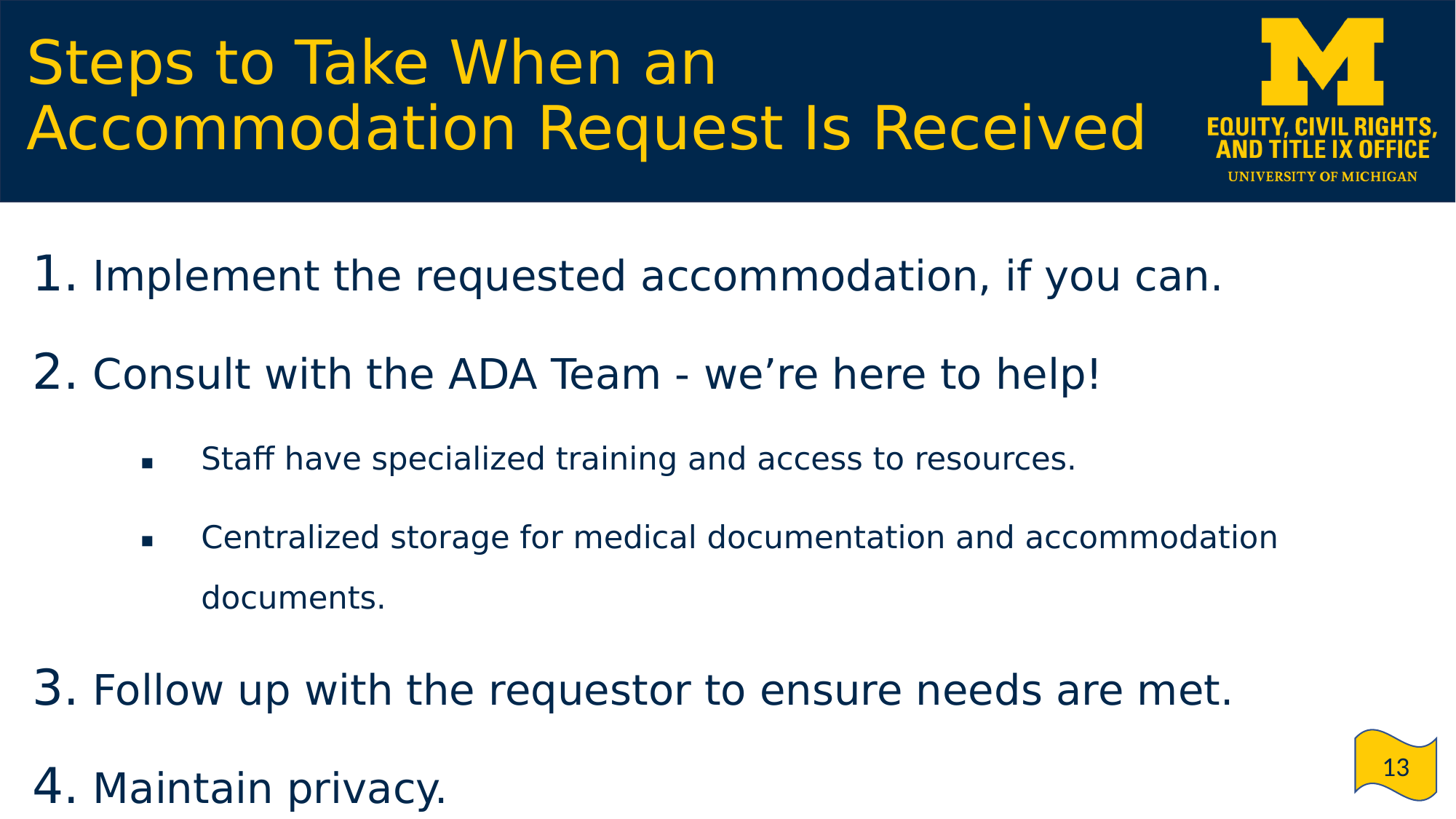

# Steps to Take When an Accommodation Request Is Received
Implement the requested accommodation, if you can.
Consult with the ADA Team - we’re here to help!
Staff have specialized training and access to resources.
Centralized storage for medical documentation and accommodation documents.
Follow up with the requestor to ensure needs are met.
Maintain privacy.